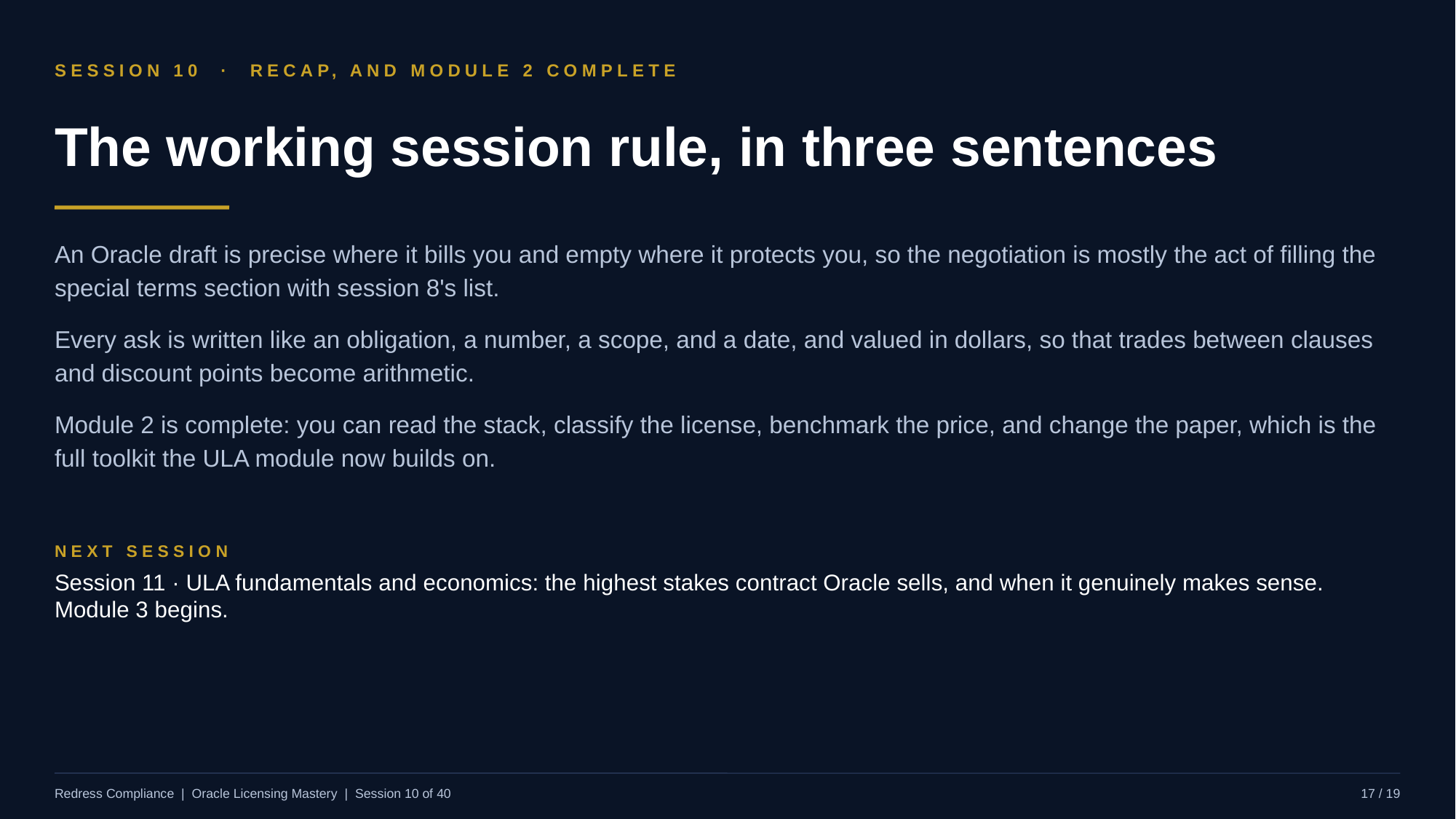

SESSION 10  ·  RECAP, AND MODULE 2 COMPLETE
The working session rule, in three sentences

An Oracle draft is precise where it bills you and empty where it protects you, so the negotiation is mostly the act of filling the special terms section with session 8's list.
Every ask is written like an obligation, a number, a scope, and a date, and valued in dollars, so that trades between clauses and discount points become arithmetic.
Module 2 is complete: you can read the stack, classify the license, benchmark the price, and change the paper, which is the full toolkit the ULA module now builds on.
NEXT SESSION
Session 11 · ULA fundamentals and economics: the highest stakes contract Oracle sells, and when it genuinely makes sense. Module 3 begins.

Redress Compliance  |  Oracle Licensing Mastery  |  Session 10 of 40
17 / 19